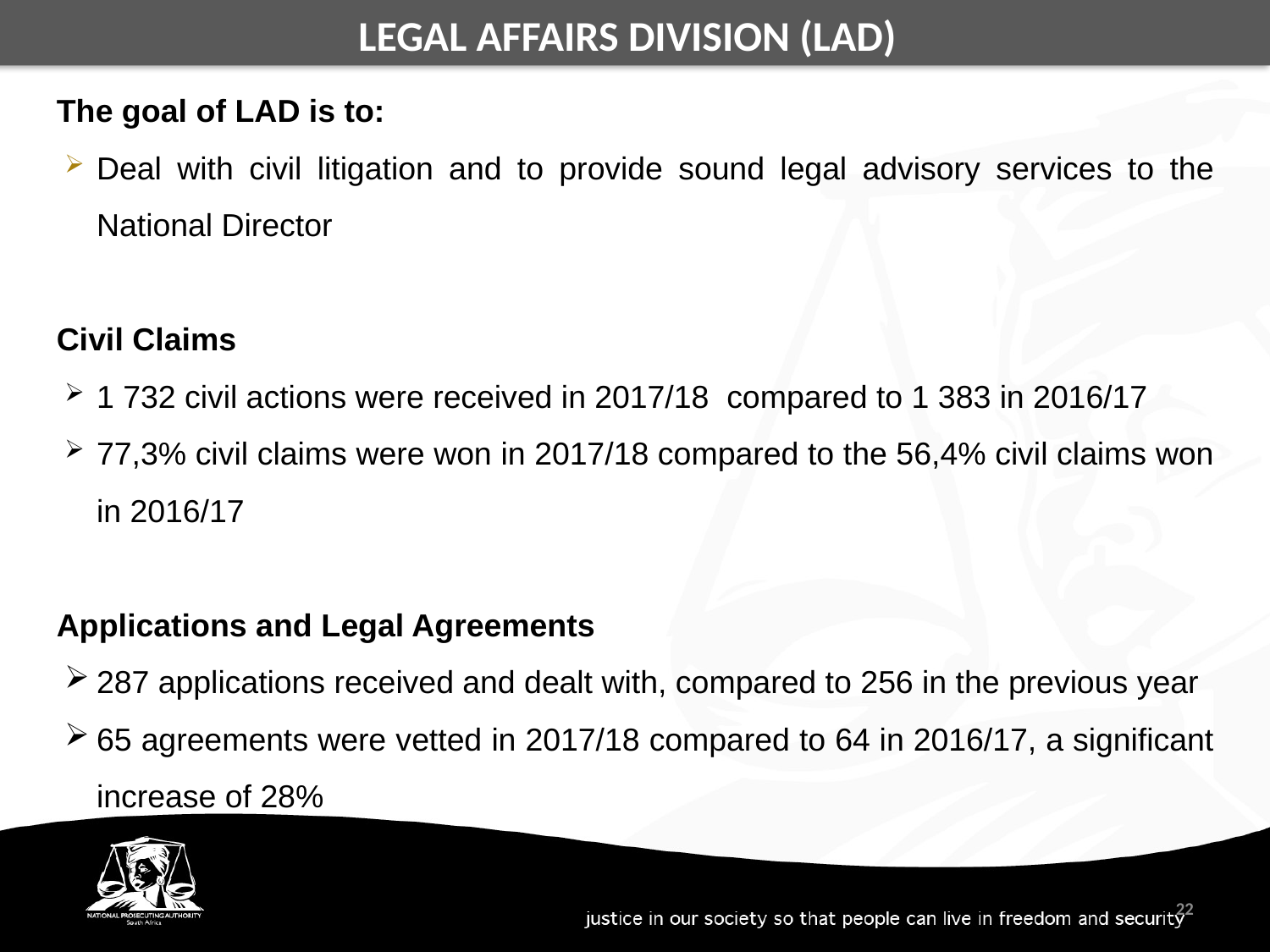

LEGAL AFFAIRS DIVISION (LAD)
The goal of LAD is to:
Deal with civil litigation and to provide sound legal advisory services to the National Director

Civil Claims
1 732 civil actions were received in 2017/18  compared to 1 383 in 2016/17
77,3% civil claims were won in 2017/18 compared to the 56,4% civil claims won in 2016/17

Applications and Legal Agreements
287 applications received and dealt with, compared to 256 in the previous year
65 agreements were vetted in 2017/18 compared to 64 in 2016/17, a significant increase of 28%
22